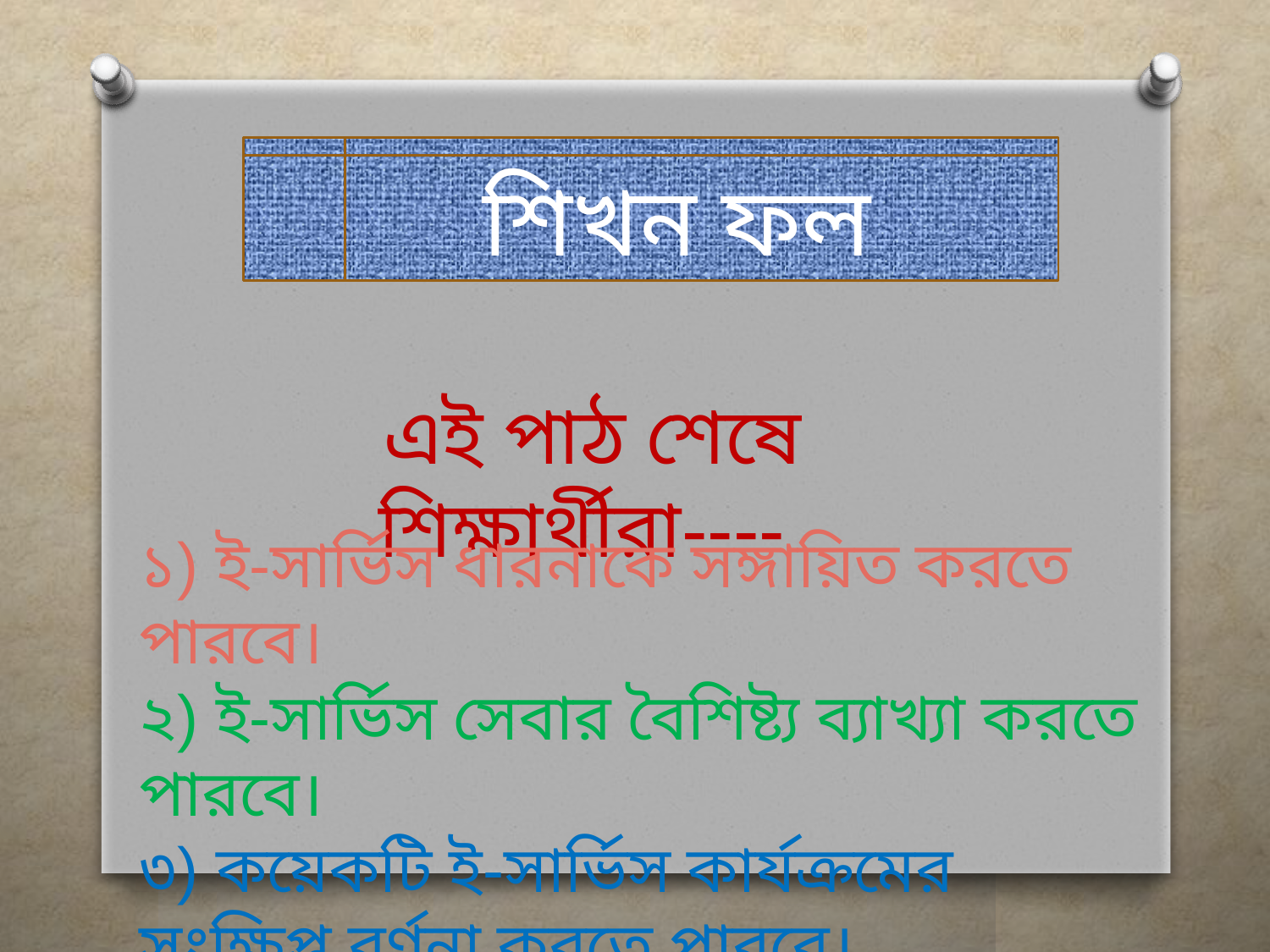

শিখন ফল
এই পাঠ শেষে শিক্ষার্থীরা----

১) ই-সার্ভিস ধারনাকে সঙ্গায়িত করতে পারবে।
২) ই-সার্ভিস সেবার বৈশিষ্ট্য ব্যাখ্যা করতে পারবে।
৩) কয়েকটি ই-সার্ভিস কার্যক্রমের সংক্ষিপ্ত বর্ণনা করতে পারবে।